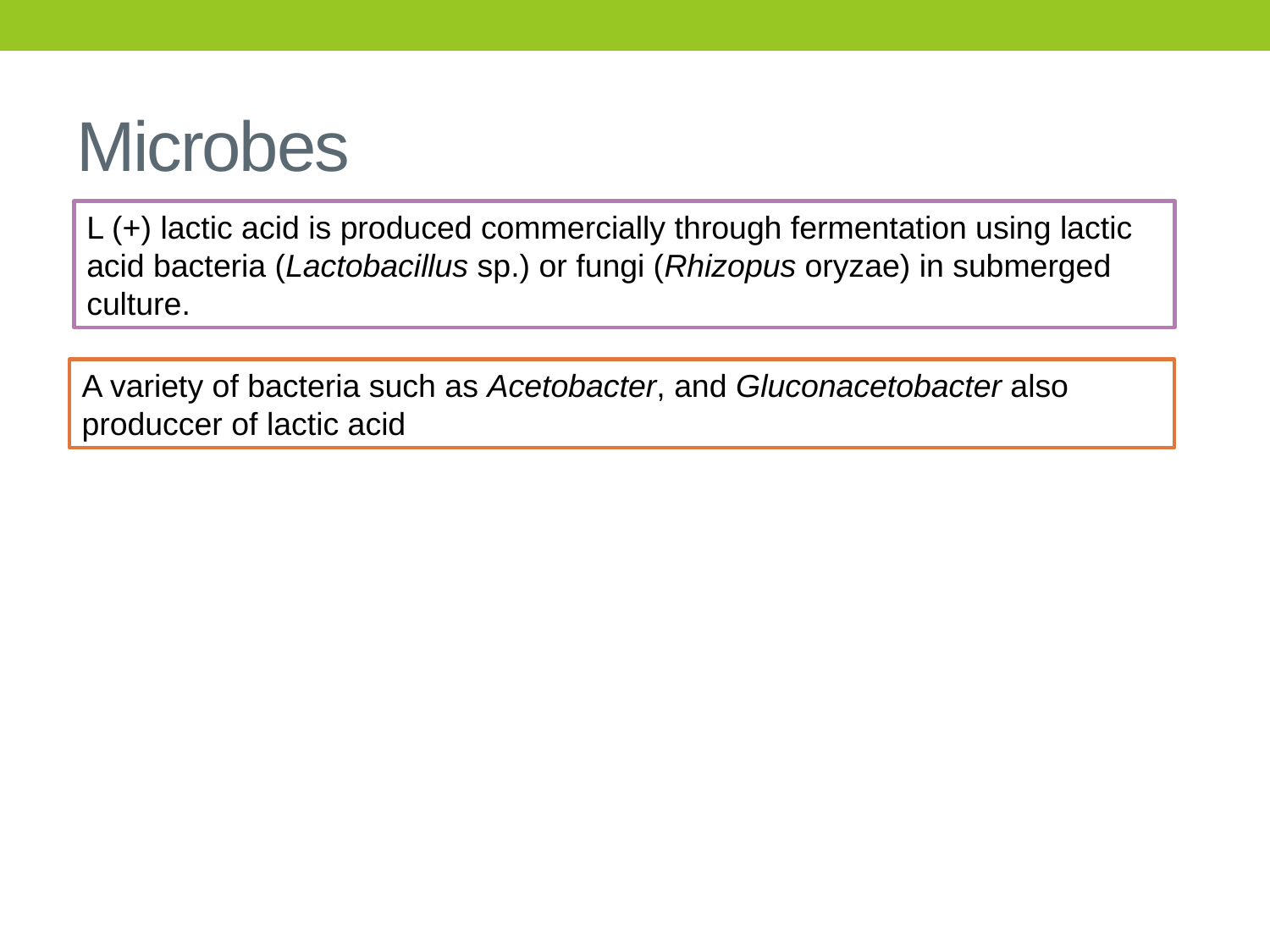

# Microbes
L (+) lactic acid is produced commercially through fermentation using lactic acid bacteria (Lactobacillus sp.) or fungi (Rhizopus oryzae) in submerged culture.
A variety of bacteria such as Acetobacter, and Gluconacetobacter also produccer of lactic acid